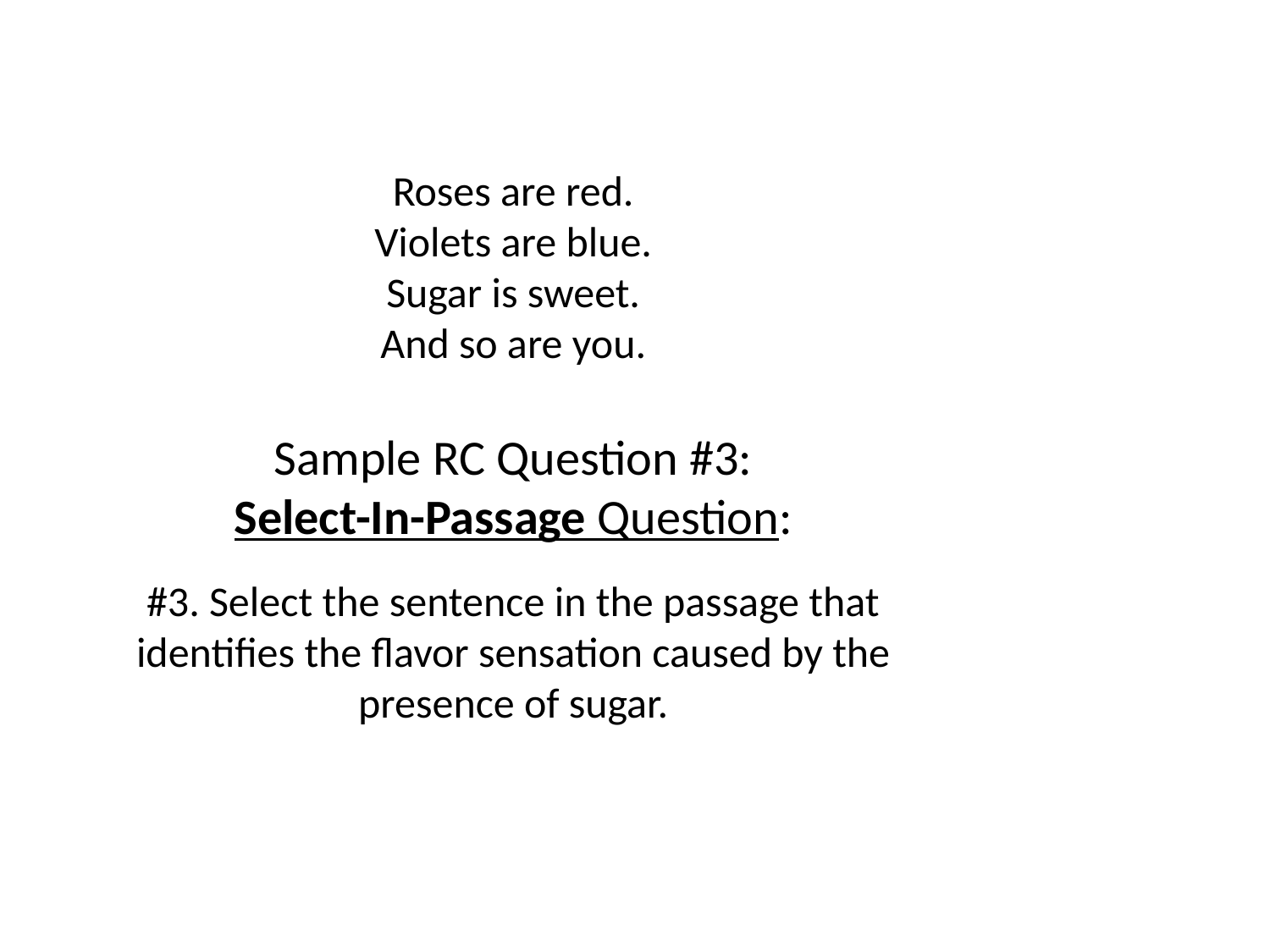

Roses are red.
Violets are blue.
Sugar is sweet.
And so are you.

Sample RC Question #3:
Select-In-Passage Question:

#3. Select the sentence in the passage that identifies the flavor sensation caused by the presence of sugar.